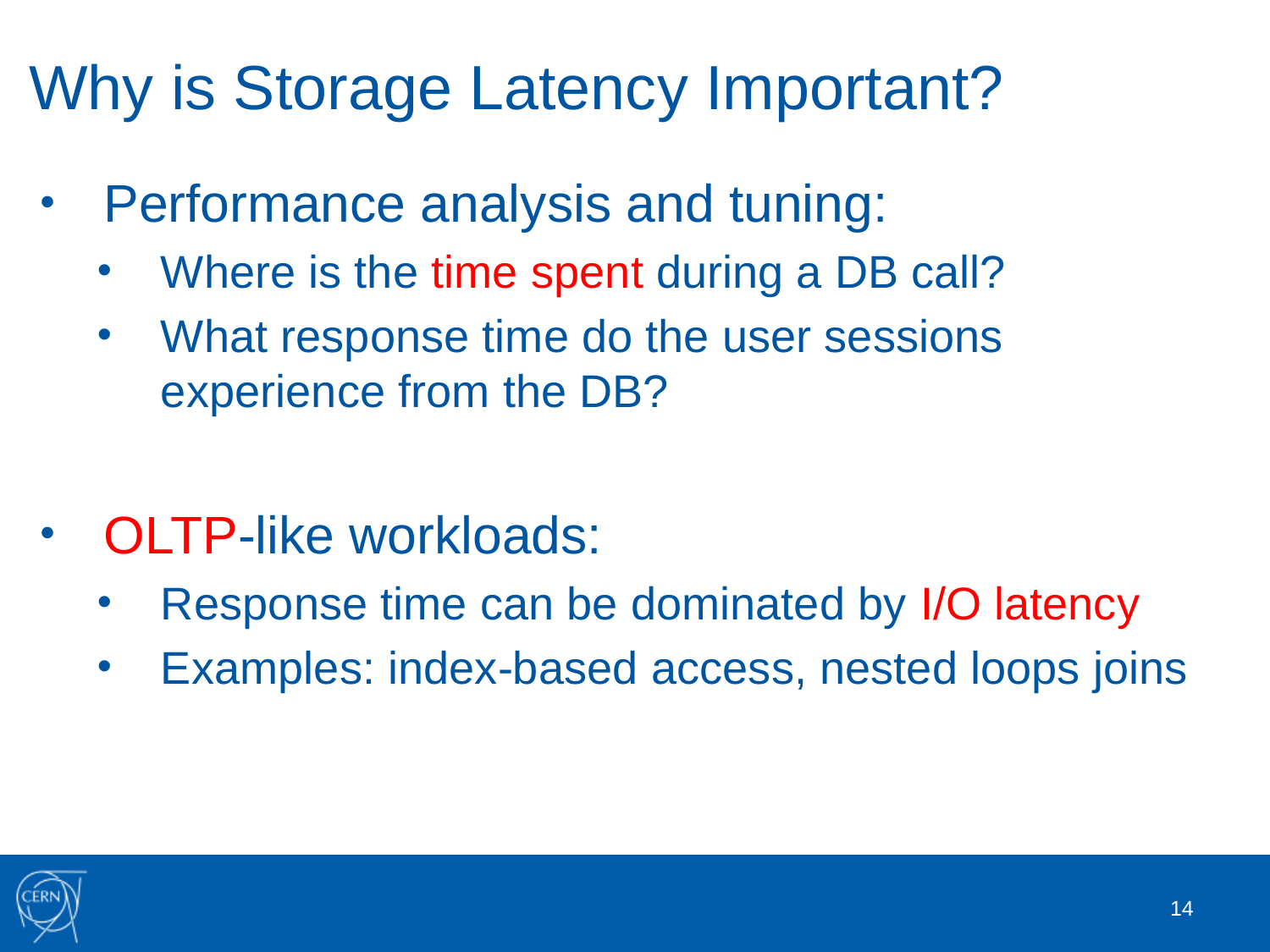

# Why is Storage Latency Important?
Performance analysis and tuning:
Where is the time spent during a DB call?
What response time do the user sessions experience from the DB?

OLTP-like workloads:
Response time can be dominated by I/O latency
Examples: index-based access, nested loops joins

14